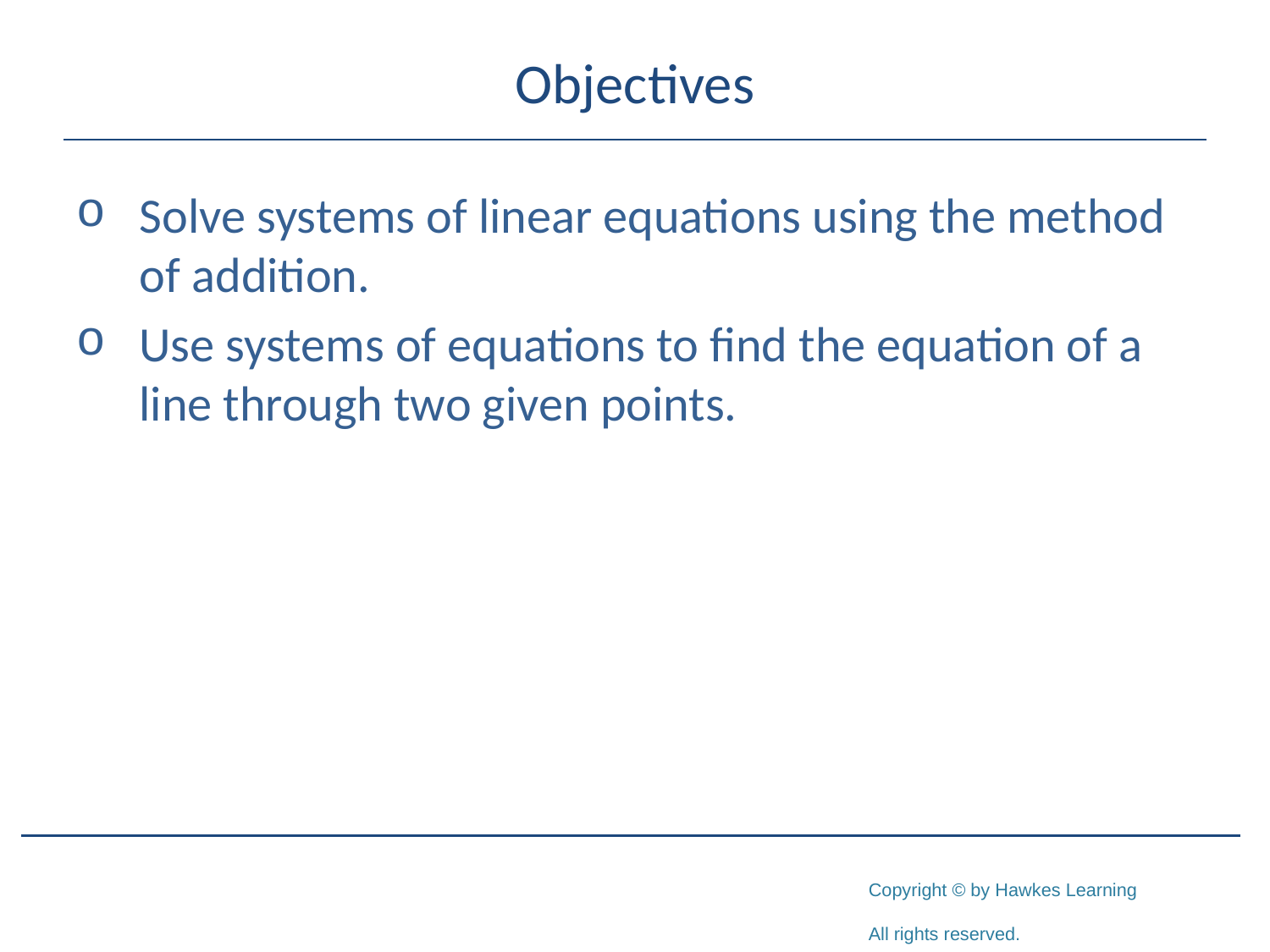

# Objectives
Solve systems of linear equations using the method of addition.
Use systems of equations to find the equation of a line through two given points.